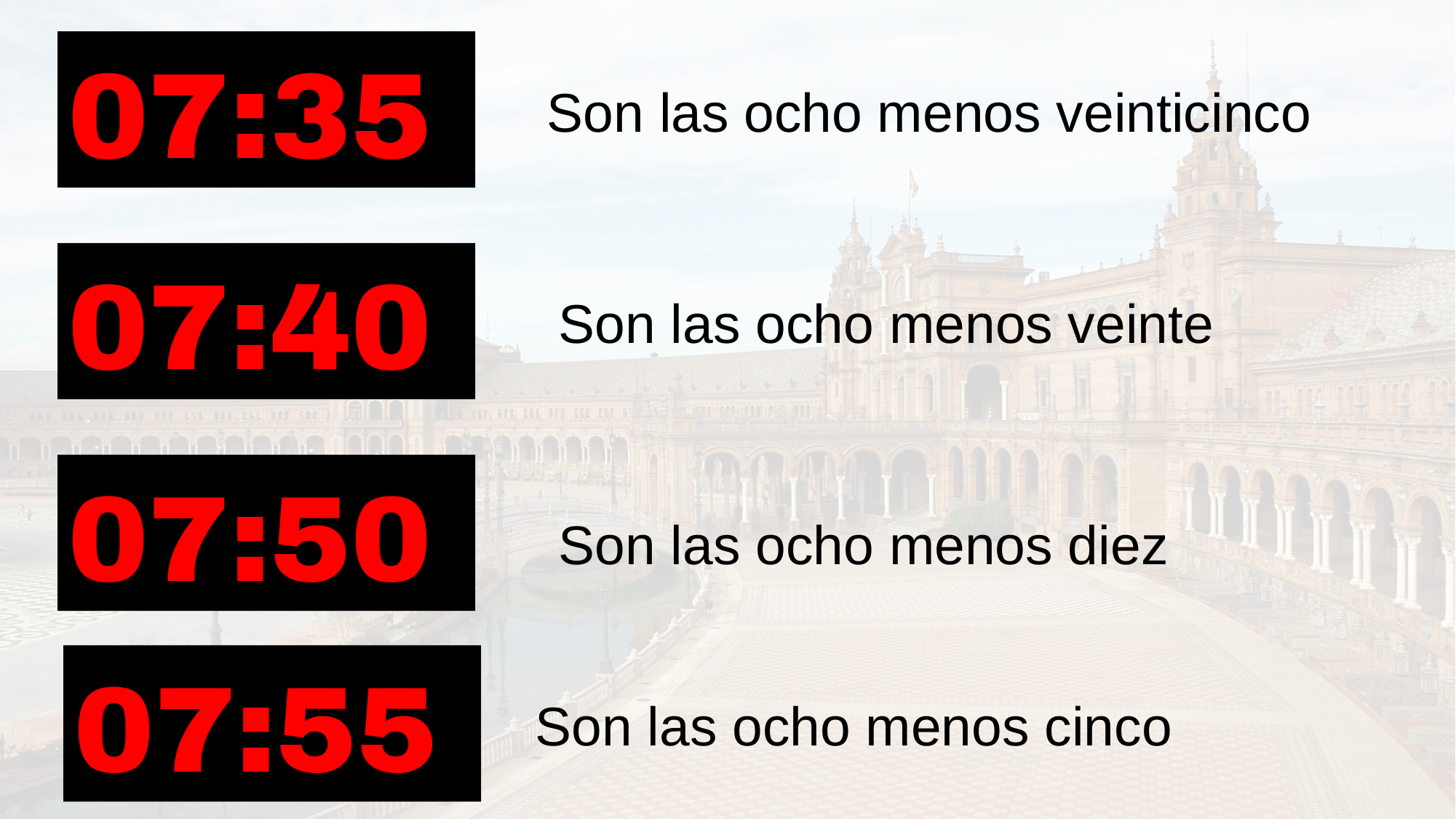

07:35
Son las ocho menos veinticinco
07:40
Son las ocho menos veinte
07:50
Son las ocho menos diez
07:55
Son las ocho menos cinco